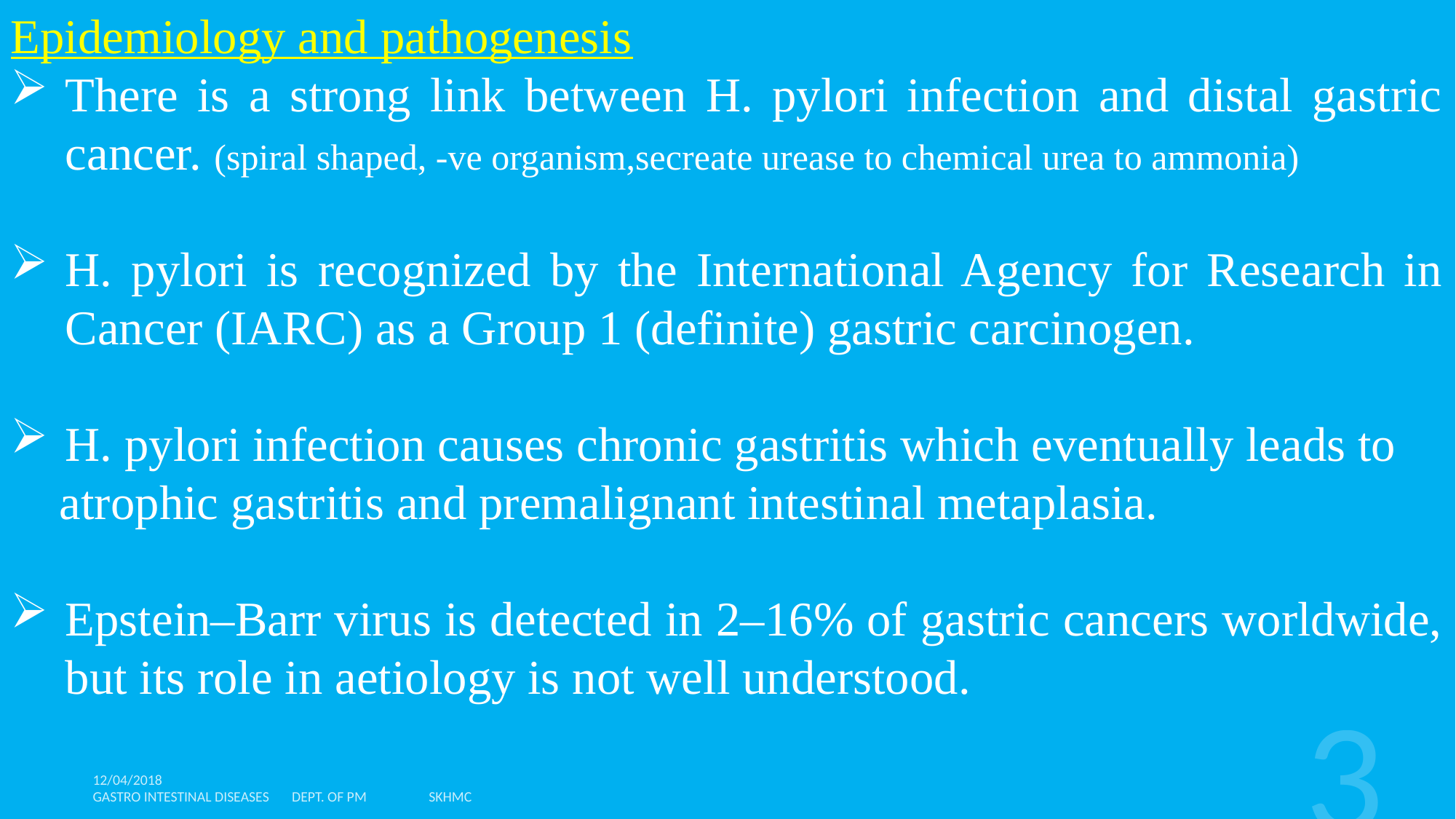

Epidemiology and pathogenesis
There is a strong link between H. pylori infection and distal gastric cancer. (spiral shaped, -ve organism,secreate urease to chemical urea to ammonia)

H. pylori is recognized by the International Agency for Research in Cancer (IARC) as a Group 1 (definite) gastric carcinogen.

H. pylori infection causes chronic gastritis which eventually leads to
    atrophic gastritis and premalignant intestinal metaplasia.

Epstein–Barr virus is detected in 2–16% of gastric cancers worldwide, but its role in aetiology is not well understood.
3
12/04/2018
Gastro Intestinal Diseases       Dept. of PM                   SKHMC